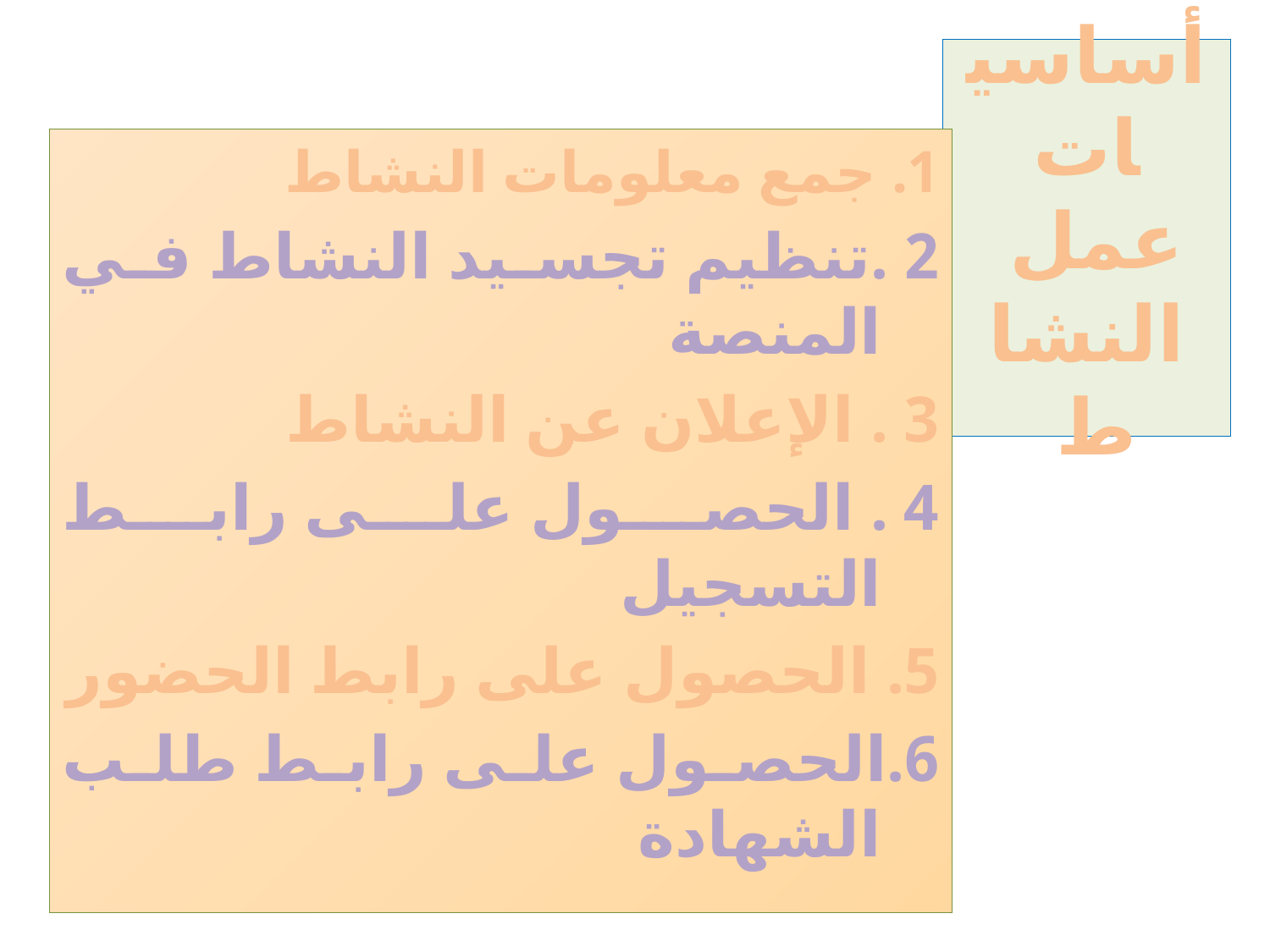

# أساسيات عمل النشاط
1. جمع معلومات النشاط
2 .تنظيم تجسيد النشاط في المنصة
3 . الإعلان عن النشاط
4 . الحصول على رابط التسجيل
5. الحصول على رابط الحضور
6.الحصول على رابط طلب الشهادة